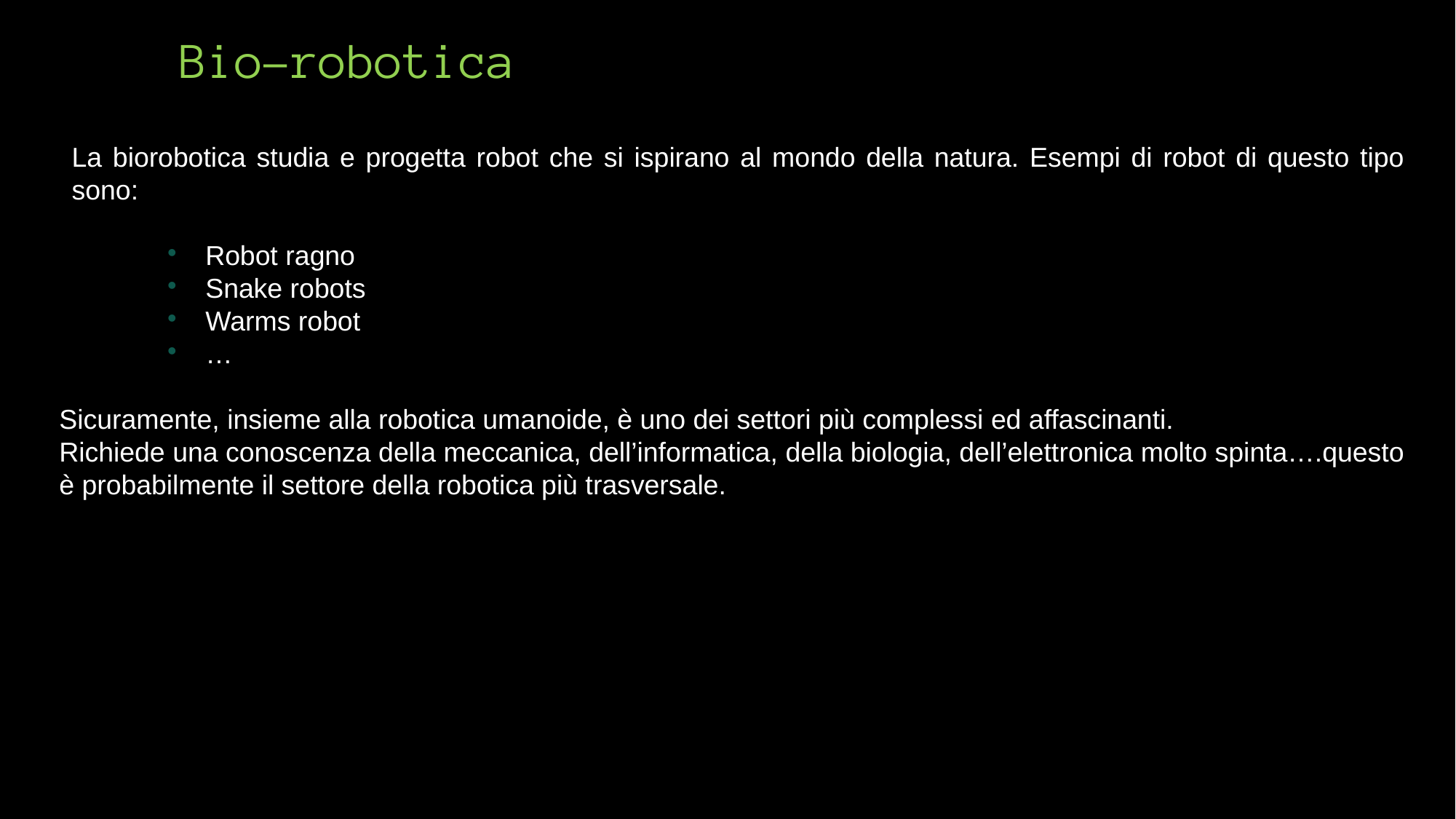

# Bio-robotica
La biorobotica studia e progetta robot che si ispirano al mondo della natura. Esempi di robot di questo tipo sono:

Robot ragno
Snake robots
Warms robot
…

Sicuramente, insieme alla robotica umanoide, è uno dei settori più complessi ed affascinanti.
Richiede una conoscenza della meccanica, dell’informatica, della biologia, dell’elettronica molto spinta….questo è probabilmente il settore della robotica più trasversale.